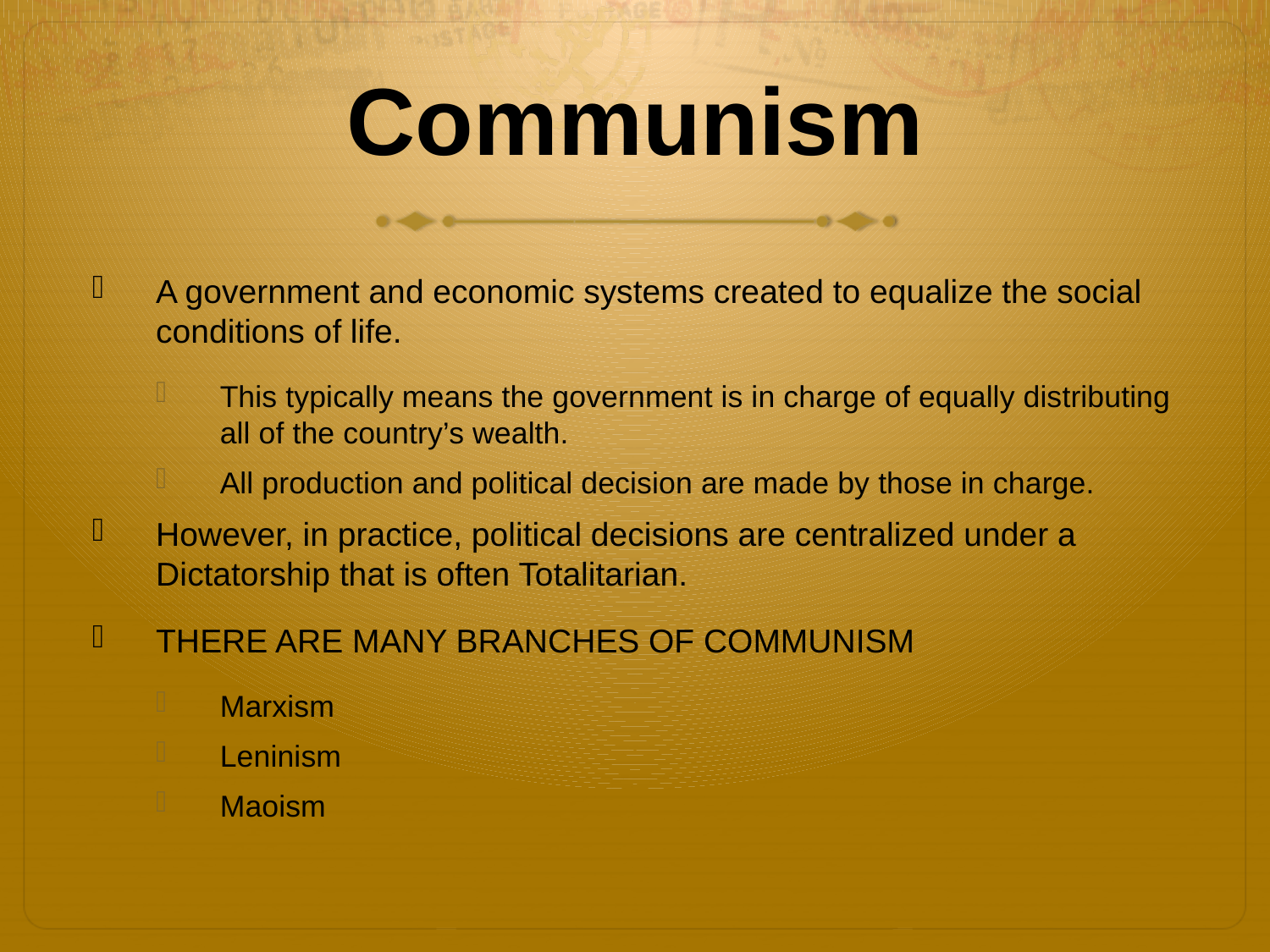

# Communism
A government and economic systems created to equalize the social conditions of life.
This typically means the government is in charge of equally distributing all of the country’s wealth.
All production and political decision are made by those in charge.
However, in practice, political decisions are centralized under a Dictatorship that is often Totalitarian.
THERE ARE MANY BRANCHES OF COMMUNISM
Marxism
Leninism
Maoism